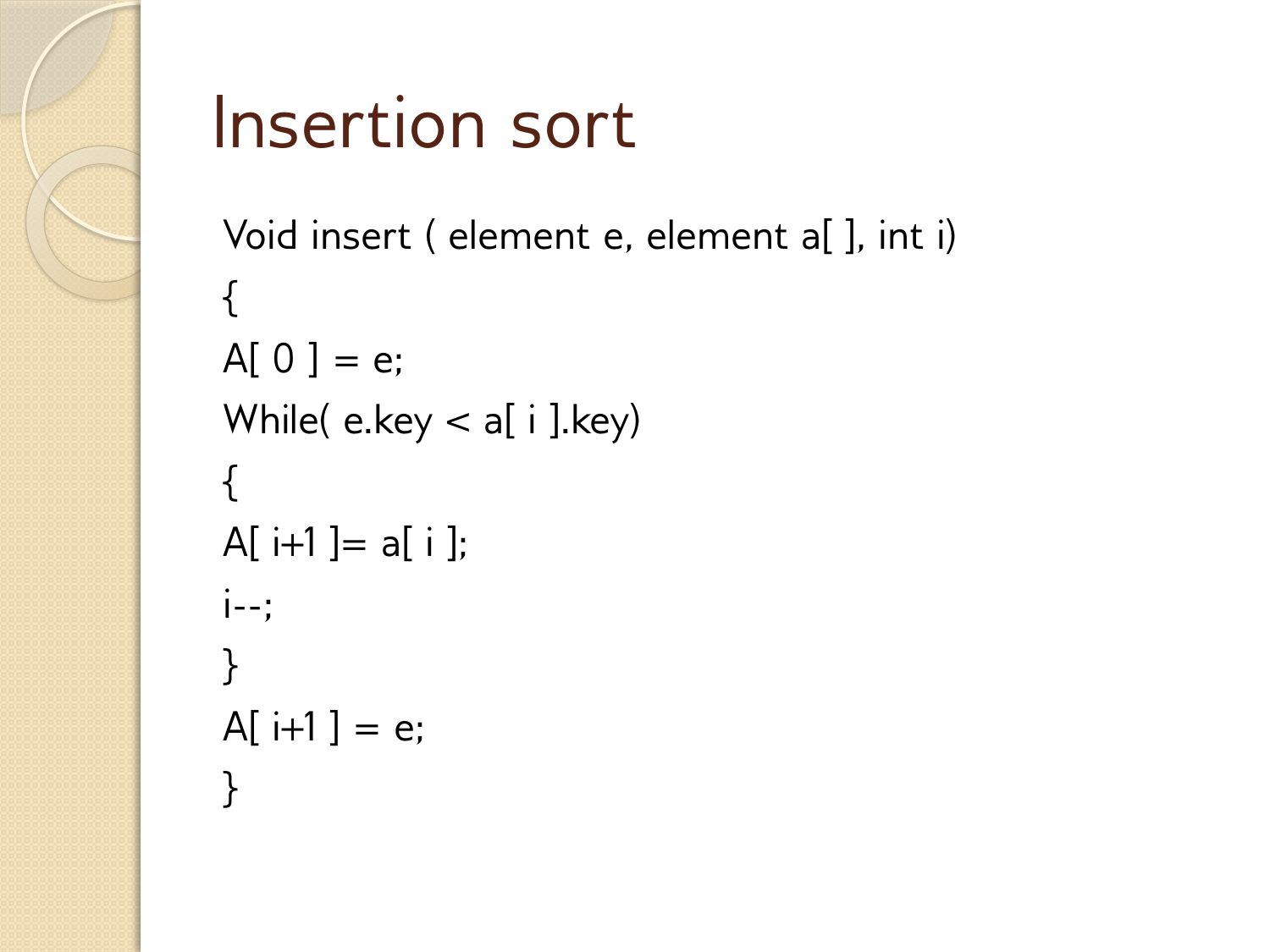

# Insertion sort
Void insert ( element e, element a[ ], int i)
{
A[ 0 ] = e;
While( e.key < a[ i ].key)
{
A[ i+1 ]= a[ i ];
i--;
}
A[ i+1 ] = e;
}